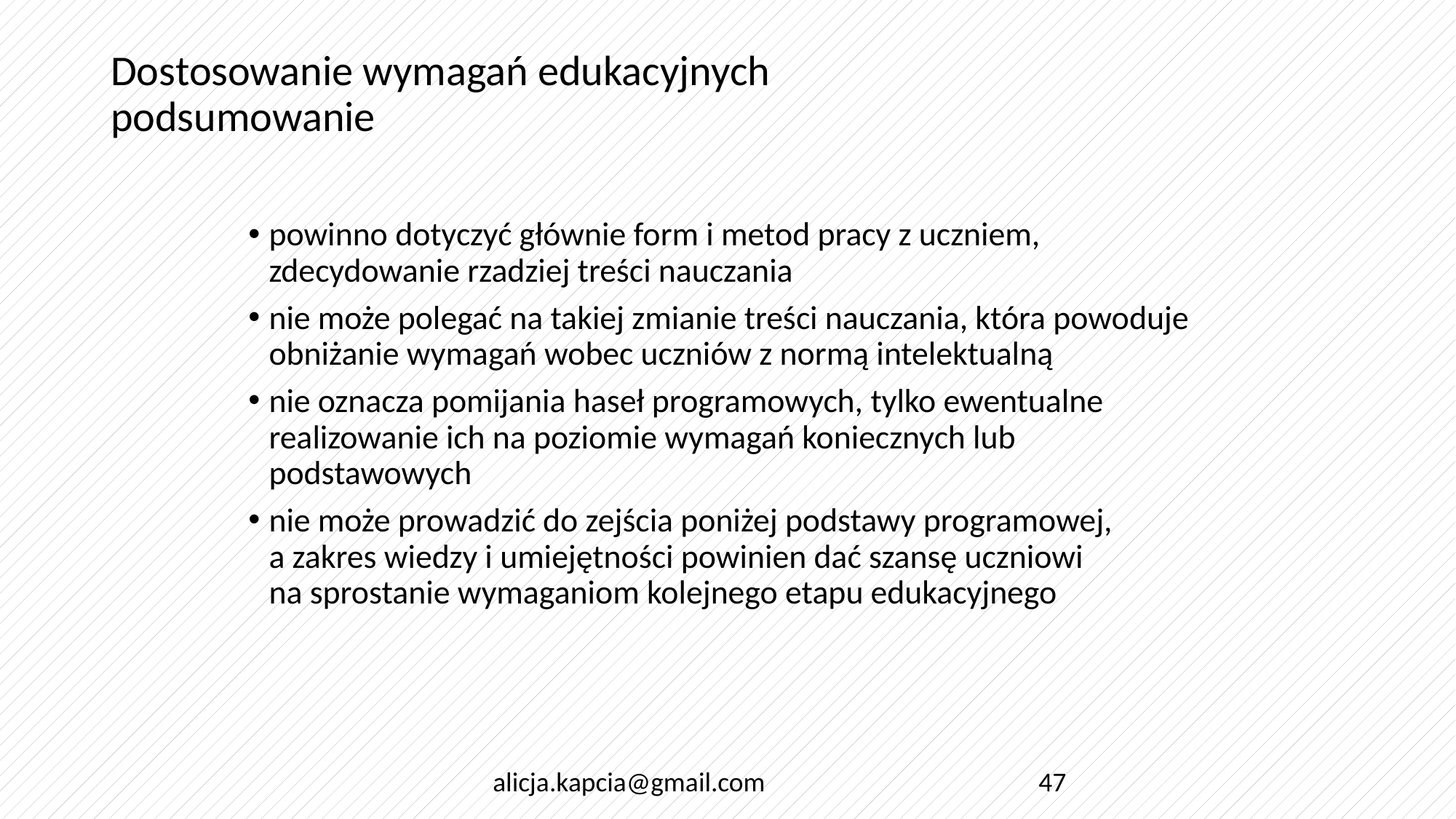

# Dostosowanie wymagań edukacyjnych podsumowanie
powinno dotyczyć głównie form i metod pracy z uczniem, zdecydowanie rzadziej treści nauczania
nie może polegać na takiej zmianie treści nauczania, która powoduje obniżanie wymagań wobec uczniów z normą intelektualną
nie oznacza pomijania haseł programowych, tylko ewentualne realizowanie ich na poziomie wymagań koniecznych lub podstawowych
nie może prowadzić do zejścia poniżej podstawy programowej,
a zakres wiedzy i umiejętności powinien dać szansę uczniowi
na sprostanie wymaganiom kolejnego etapu edukacyjnego

alicja.kapcia@gmail.com
47